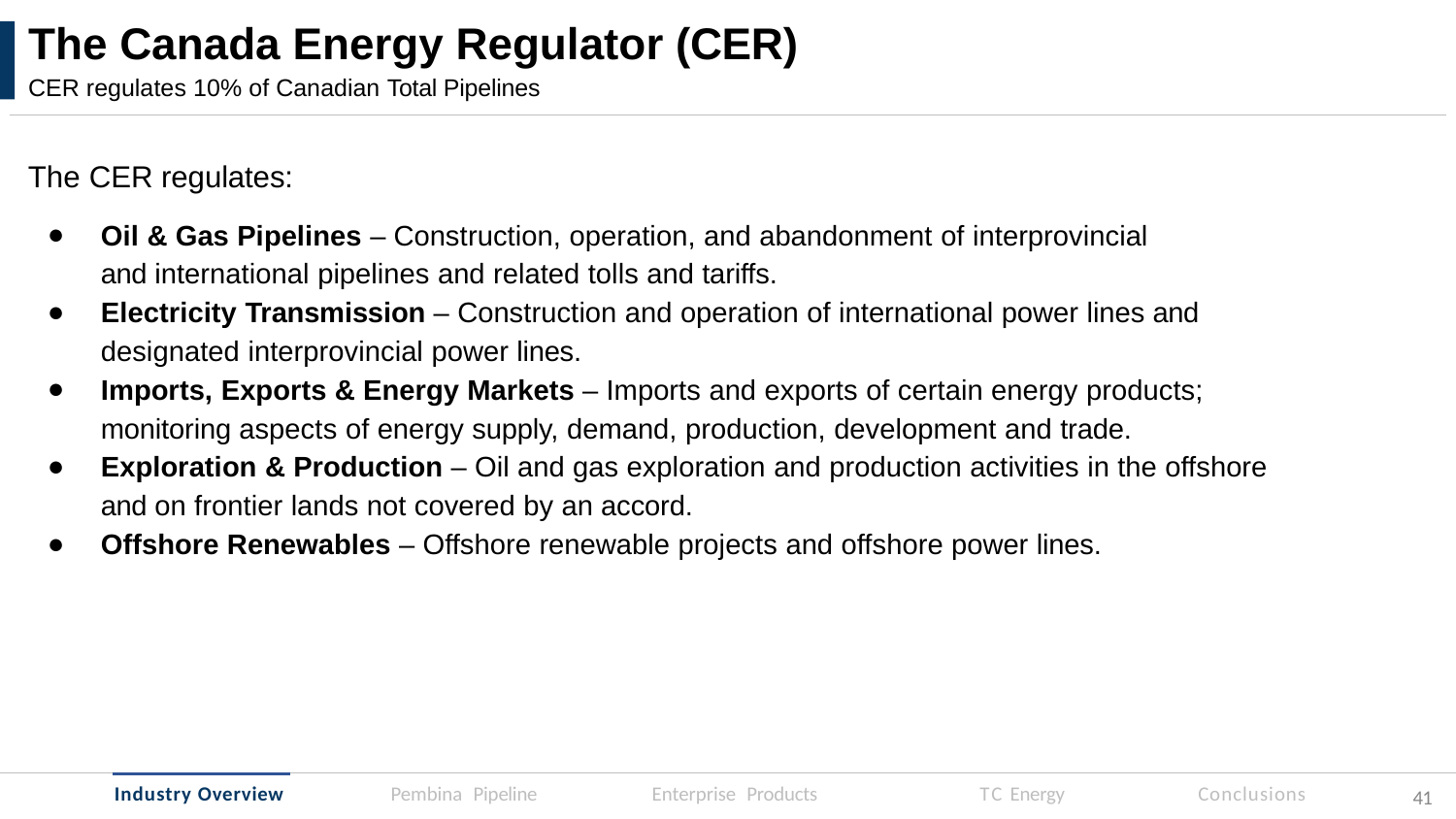

# The Canada Energy Regulator (CER)
CER regulates 10% of Canadian Total Pipelines

The CER regulates:
Oil & Gas Pipelines – Construction, operation, and abandonment of interprovincial and international pipelines and related tolls and tariffs.
Electricity Transmission – Construction and operation of international power lines and designated interprovincial power lines.
Imports, Exports & Energy Markets – Imports and exports of certain energy products; monitoring aspects of energy supply, demand, production, development and trade.
Exploration & Production – Oil and gas exploration and production activities in the offshore and on frontier lands not covered by an accord.
Offshore Renewables – Offshore renewable projects and offshore power lines.

Industry Overview
Enterprise Products
TC Energy
Conclusions
Pembina Pipeline
41